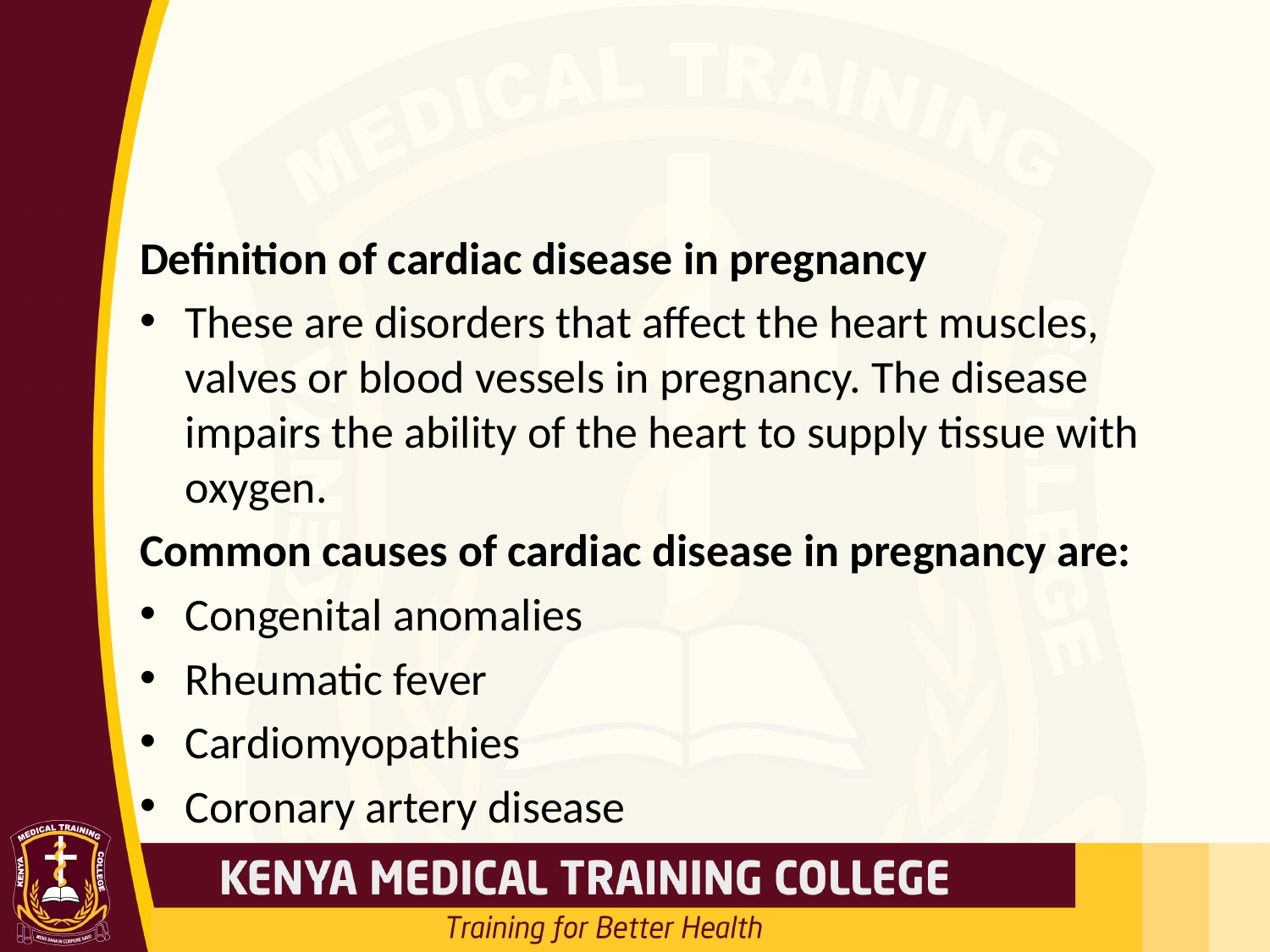

#
Definition of cardiac disease in pregnancy
These are disorders that affect the heart muscles, valves or blood vessels in pregnancy. The disease impairs the ability of the heart to supply tissue with oxygen.
Common causes of cardiac disease in pregnancy are:
Congenital anomalies
Rheumatic fever
Cardiomyopathies
Coronary artery disease